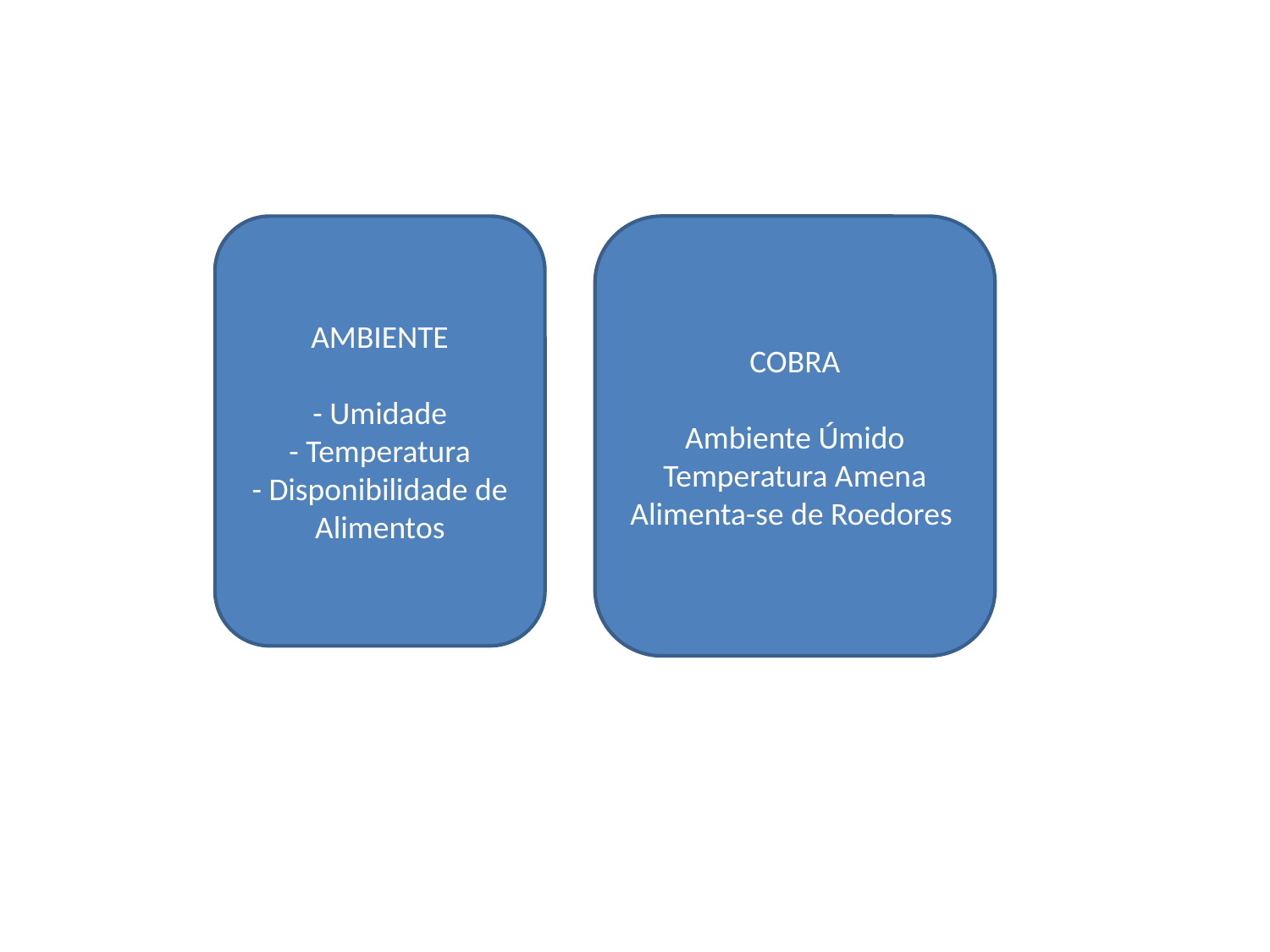

AMBIENTE

- Umidade
- Temperatura
- Disponibilidade de Alimentos
COBRA

Ambiente Úmido
Temperatura Amena
Alimenta-se de Roedores